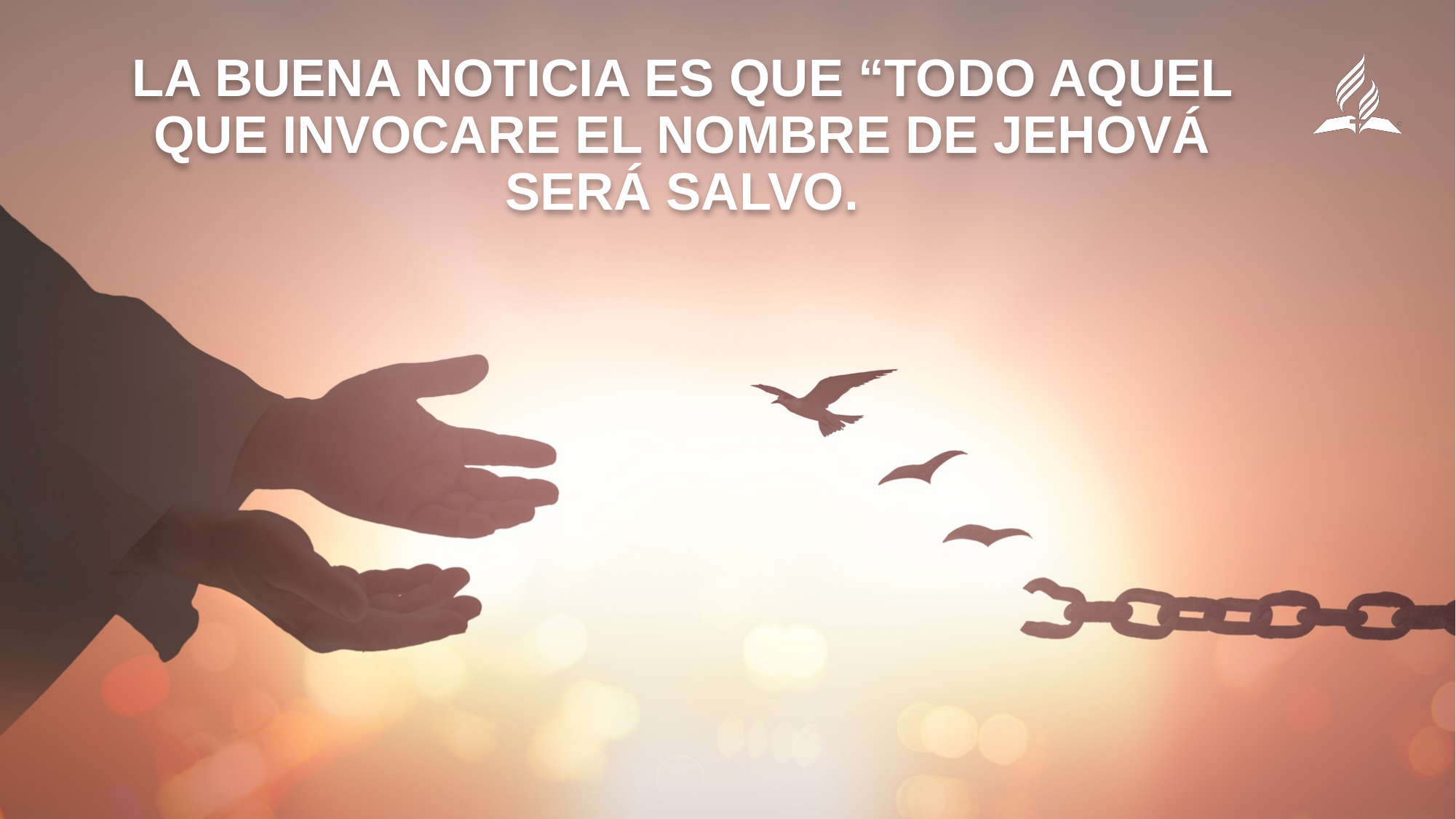

La buena noticia es que “todo aquel que invocare el nombre de Jehová será salvo.